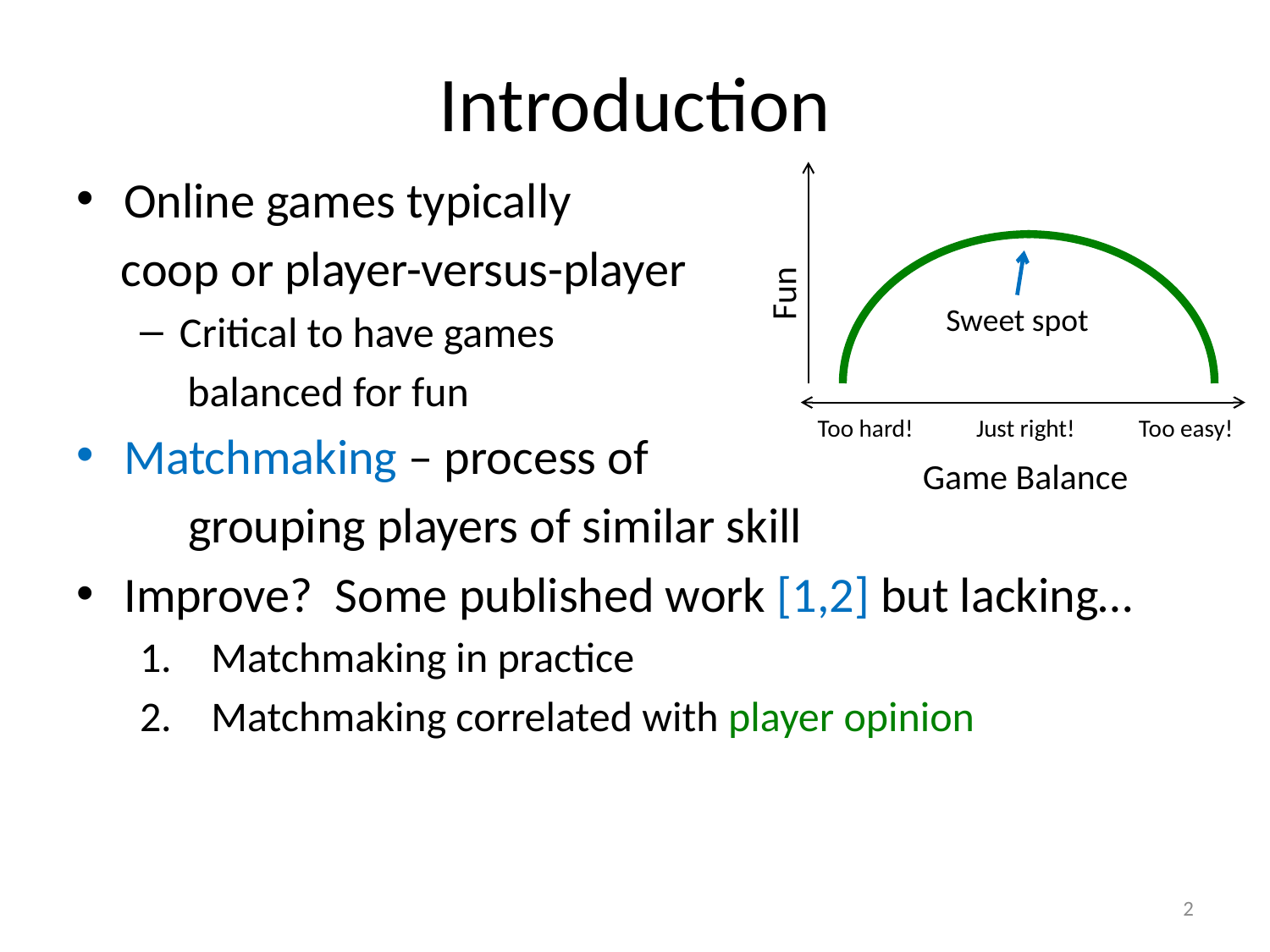

# Introduction
Online games typically
    coop or player-versus-player
Critical to have games
     balanced for fun
Matchmaking – process of
          grouping players of similar skill
Improve?  Some published work [1,2] but lacking…
Matchmaking in practice
Matchmaking correlated with player opinion

Fun
Sweet spot
Too hard!
Just right!
Too easy!
Game Balance
2